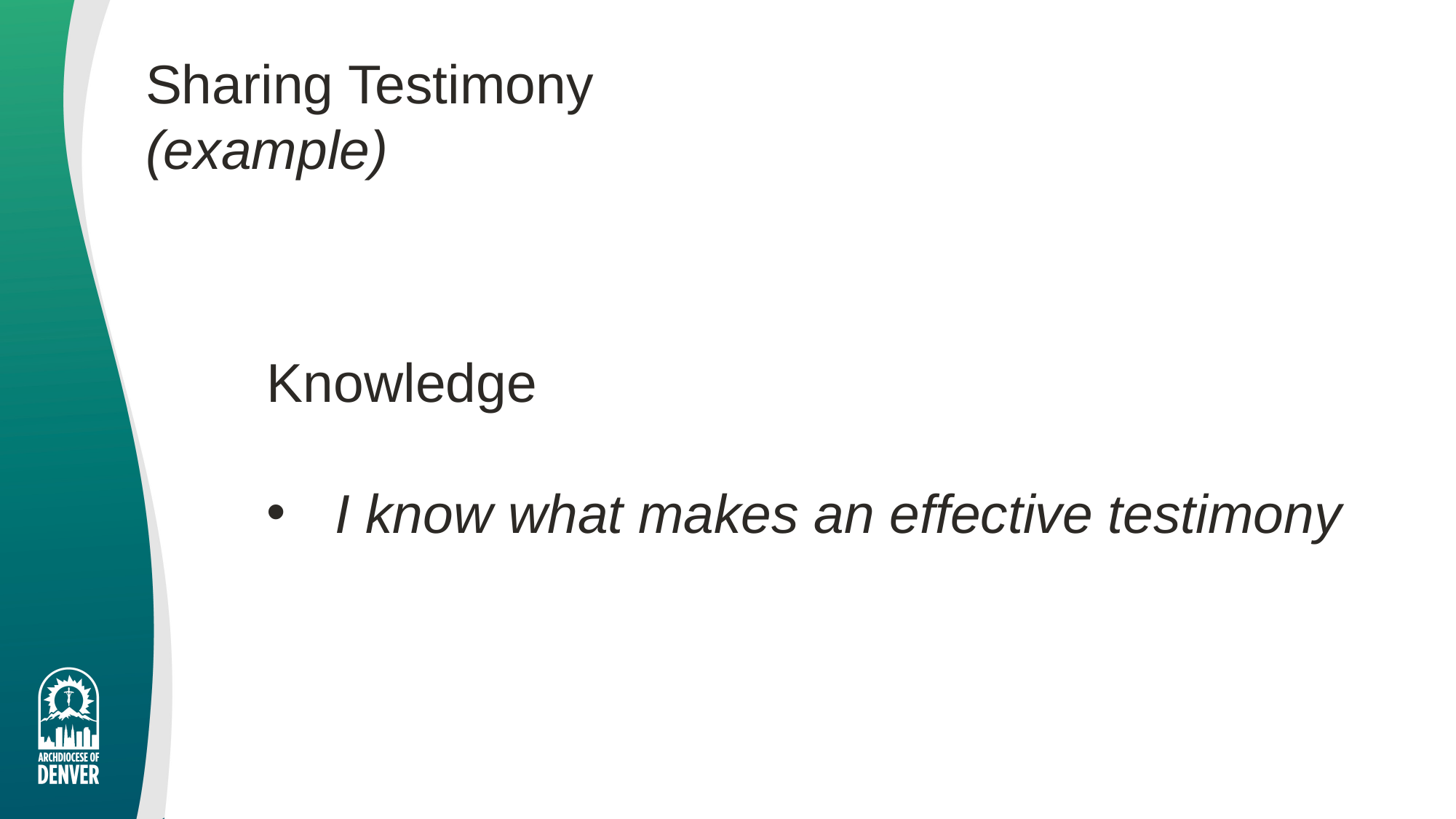

Sharing Testimony (example)
Knowledge

I know what makes an effective testimony